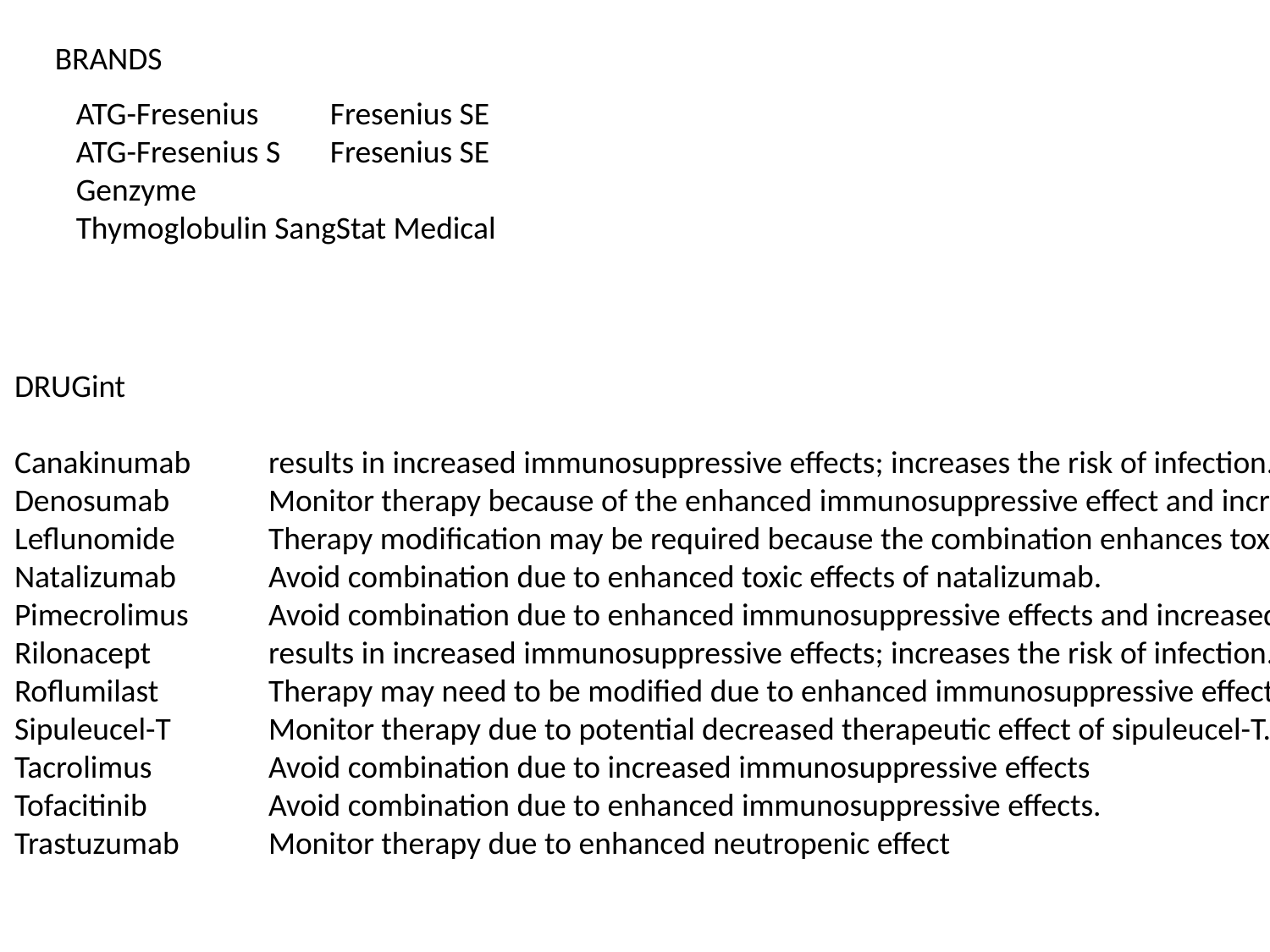

BRANDS
ATG-Fresenius	Fresenius SE
ATG-Fresenius S	Fresenius SE
Genzyme
Thymoglobulin SangStat Medical
DRUGint

Canakinumab	results in increased immunosuppressive effects; increases the risk of infection.
Denosumab	Monitor therapy because of the enhanced immunosuppressive effect and increased risk of infections.
Leflunomide	Therapy modification may be required because the combination enhances toxic effects of leflunomide.
Natalizumab	Avoid combination due to enhanced toxic effects of natalizumab.
Pimecrolimus	Avoid combination due to enhanced immunosuppressive effects and increased risk of infections.
Rilonacept	results in increased immunosuppressive effects; increases the risk of infection.
Roflumilast	Therapy may need to be modified due to enhanced immunosuppressive effects.
Sipuleucel-T	Monitor therapy due to potential decreased therapeutic effect of sipuleucel-T.
Tacrolimus	Avoid combination due to increased immunosuppressive effects
Tofacitinib	Avoid combination due to enhanced immunosuppressive effects.
Trastuzumab	Monitor therapy due to enhanced neutropenic effect